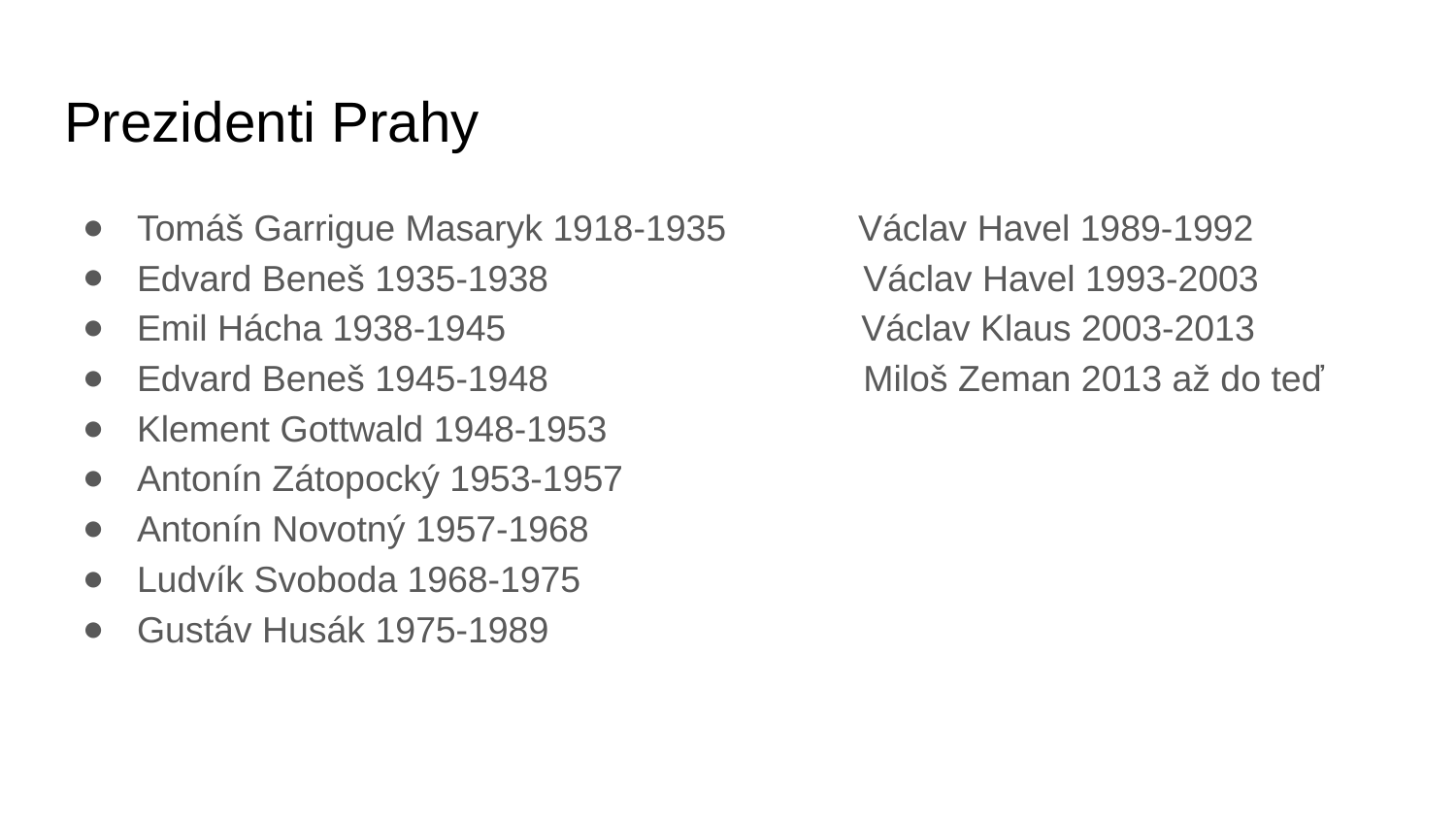

# Prezidenti Prahy
Tomáš Garrigue Masaryk 1918-1935             Václav Havel 1989-1992
Edvard Beneš 1935-1938                               Václav Havel 1993-2003
Emil Hácha 1938-1945                                   Václav Klaus 2003-2013
Edvard Beneš 1945-1948                               Miloš Zeman 2013 až do teď
Klement Gottwald 1948-1953
Antonín Zátopocký 1953-1957
Antonín Novotný 1957-1968
Ludvík Svoboda 1968-1975
Gustáv Husák 1975-1989